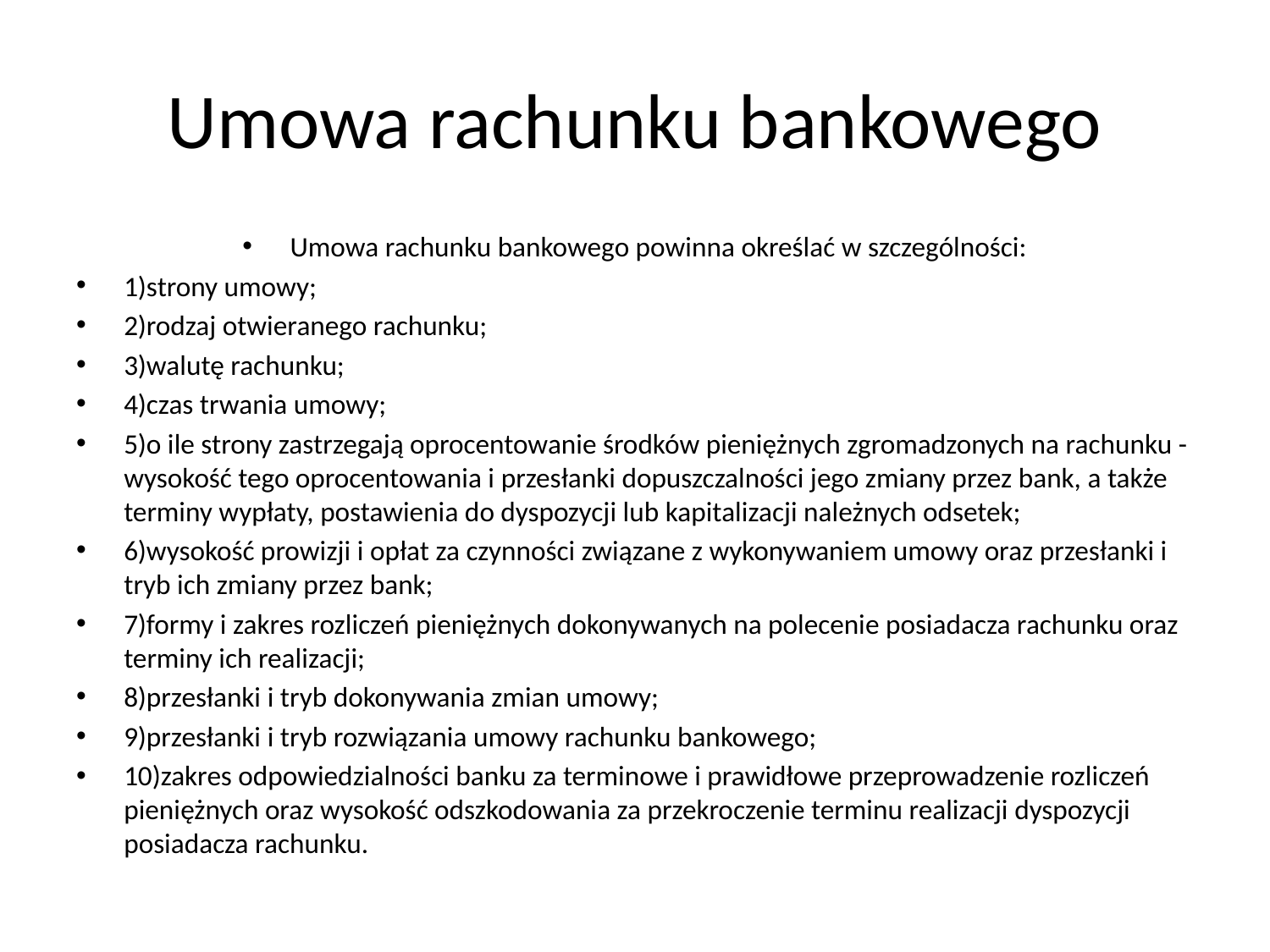

# Umowa rachunku bankowego
Umowa rachunku bankowego powinna określać w szczególności:
1)strony umowy;
2)rodzaj otwieranego rachunku;
3)walutę rachunku;
4)czas trwania umowy;
5)o ile strony zastrzegają oprocentowanie środków pieniężnych zgromadzonych na rachunku - wysokość tego oprocentowania i przesłanki dopuszczalności jego zmiany przez bank, a także terminy wypłaty, postawienia do dyspozycji lub kapitalizacji należnych odsetek;
6)wysokość prowizji i opłat za czynności związane z wykonywaniem umowy oraz przesłanki i tryb ich zmiany przez bank;
7)formy i zakres rozliczeń pieniężnych dokonywanych na polecenie posiadacza rachunku oraz terminy ich realizacji;
8)przesłanki i tryb dokonywania zmian umowy;
9)przesłanki i tryb rozwiązania umowy rachunku bankowego;
10)zakres odpowiedzialności banku za terminowe i prawidłowe przeprowadzenie rozliczeń pieniężnych oraz wysokość odszkodowania za przekroczenie terminu realizacji dyspozycji posiadacza rachunku.